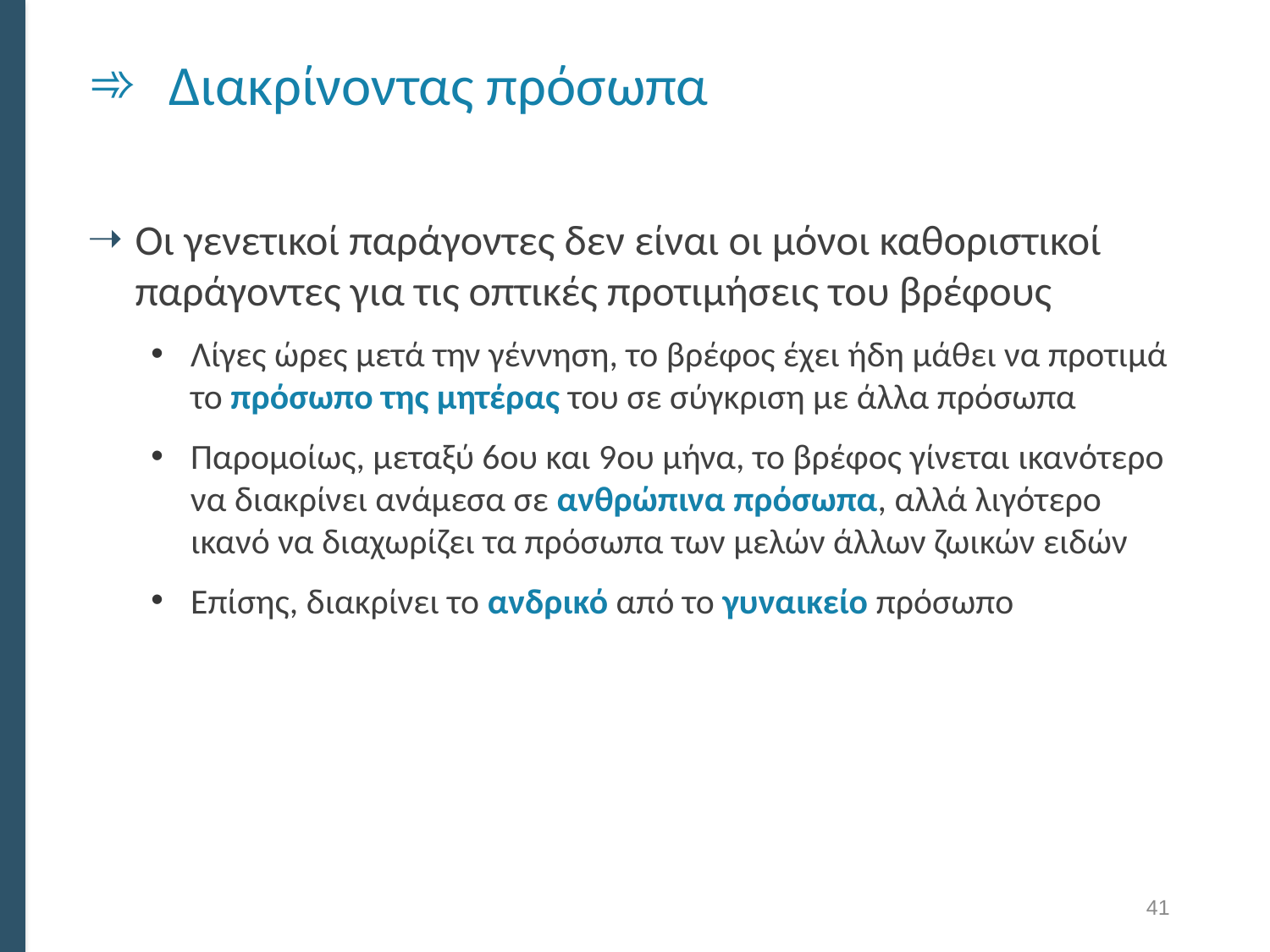

# Διακρίνοντας πρόσωπα
Οι γενετικοί παράγοντες δεν είναι οι μόνοι καθοριστικοί παράγοντες για τις οπτικές προτιμήσεις του βρέφους
Λίγες ώρες μετά την γέννηση, το βρέφος έχει ήδη μάθει να προτιμά το πρόσωπο της μητέρας του σε σύγκριση με άλλα πρόσωπα
Παρομοίως, μεταξύ 6ου και 9ου μήνα, το βρέφος γίνεται ικανότερο να διακρίνει ανάμεσα σε ανθρώπινα πρόσωπα, αλλά λιγότερο ικανό να διαχωρίζει τα πρόσωπα των μελών άλλων ζωικών ειδών
Επίσης, διακρίνει το ανδρικό από το γυναικείο πρόσωπο
41